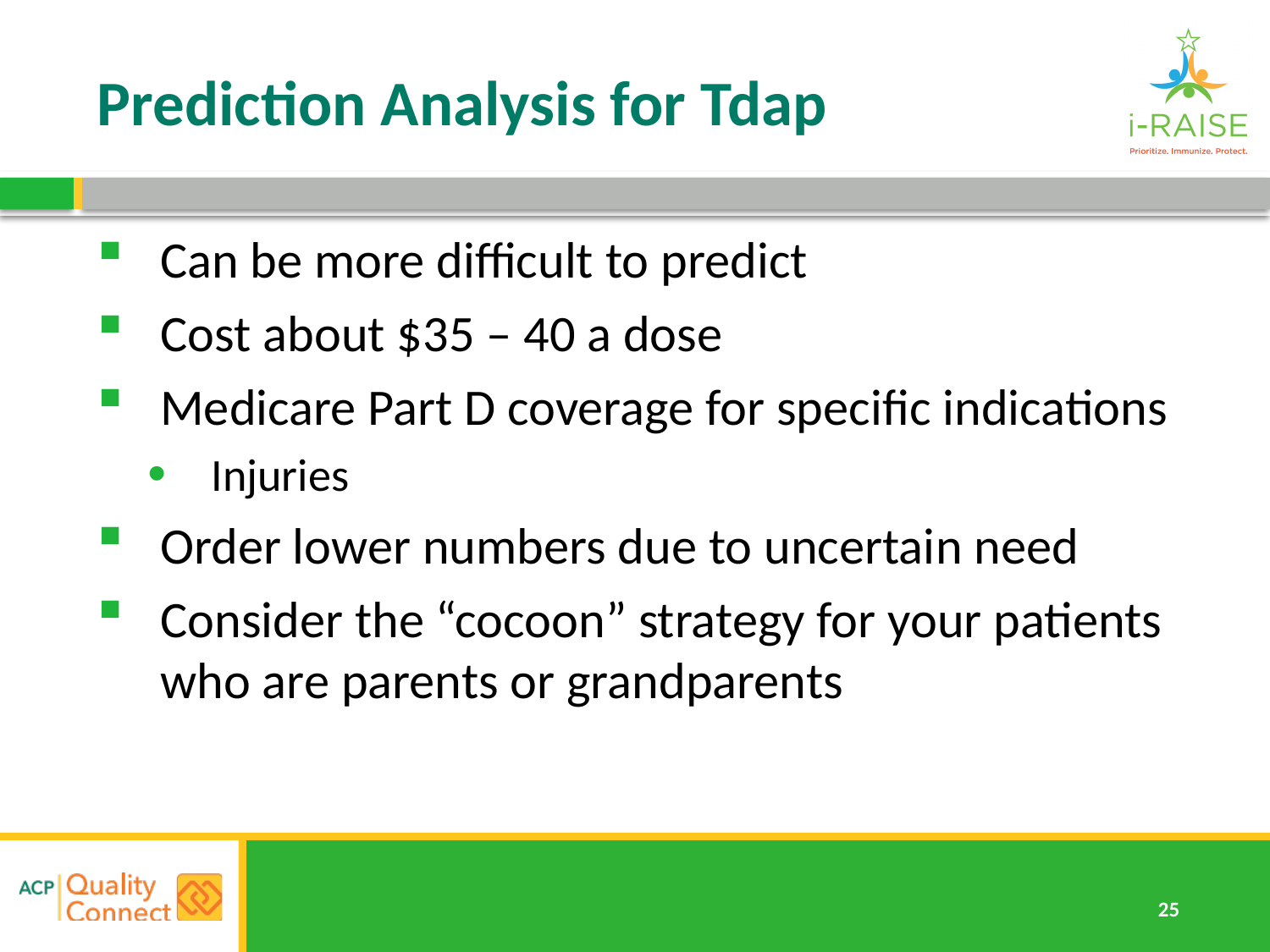

# Prediction Analysis for Tdap
Can be more difficult to predict
Cost about $35 – 40 a dose
Medicare Part D coverage for specific indications
Injuries
Order lower numbers due to uncertain need
Consider the “cocoon” strategy for your patients who are parents or grandparents